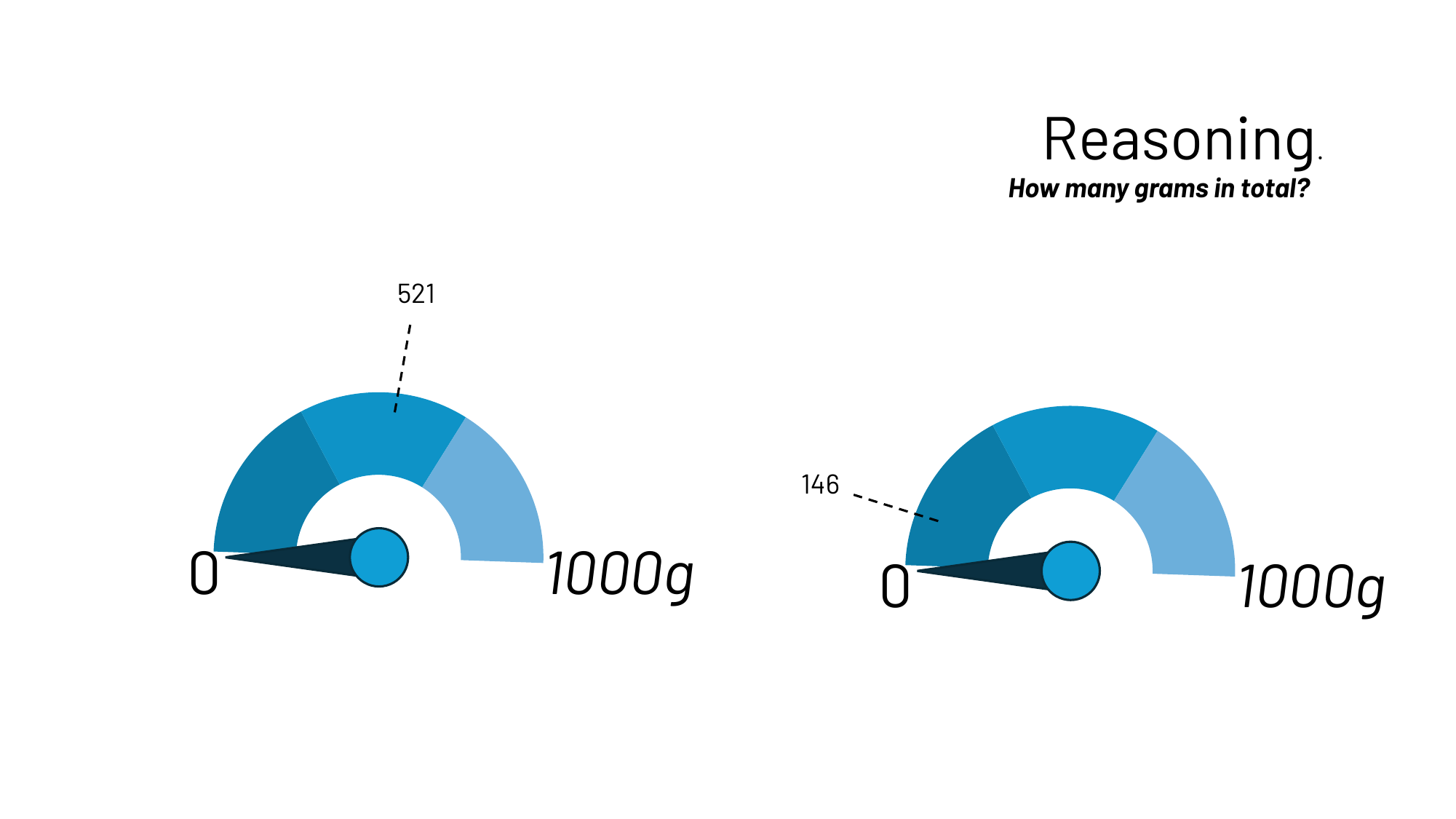

Reasoning.
How many grams in total?
521

### Chart

| Category | Sales |
|---|---|
| 1st Qtr | 5.0 |
| 2nd Qtr | 5.0 |
| 3rd Qtr | 5.0 |
| 4th Qtr | 15.0 |

### Chart

| Category | Sales |
|---|---|
| 1st Qtr | 5.0 |
| 2nd Qtr | 5.0 |
| 3rd Qtr | 5.0 |
| 4th Qtr | 15.0 |

146
0
1000g
0
1000g